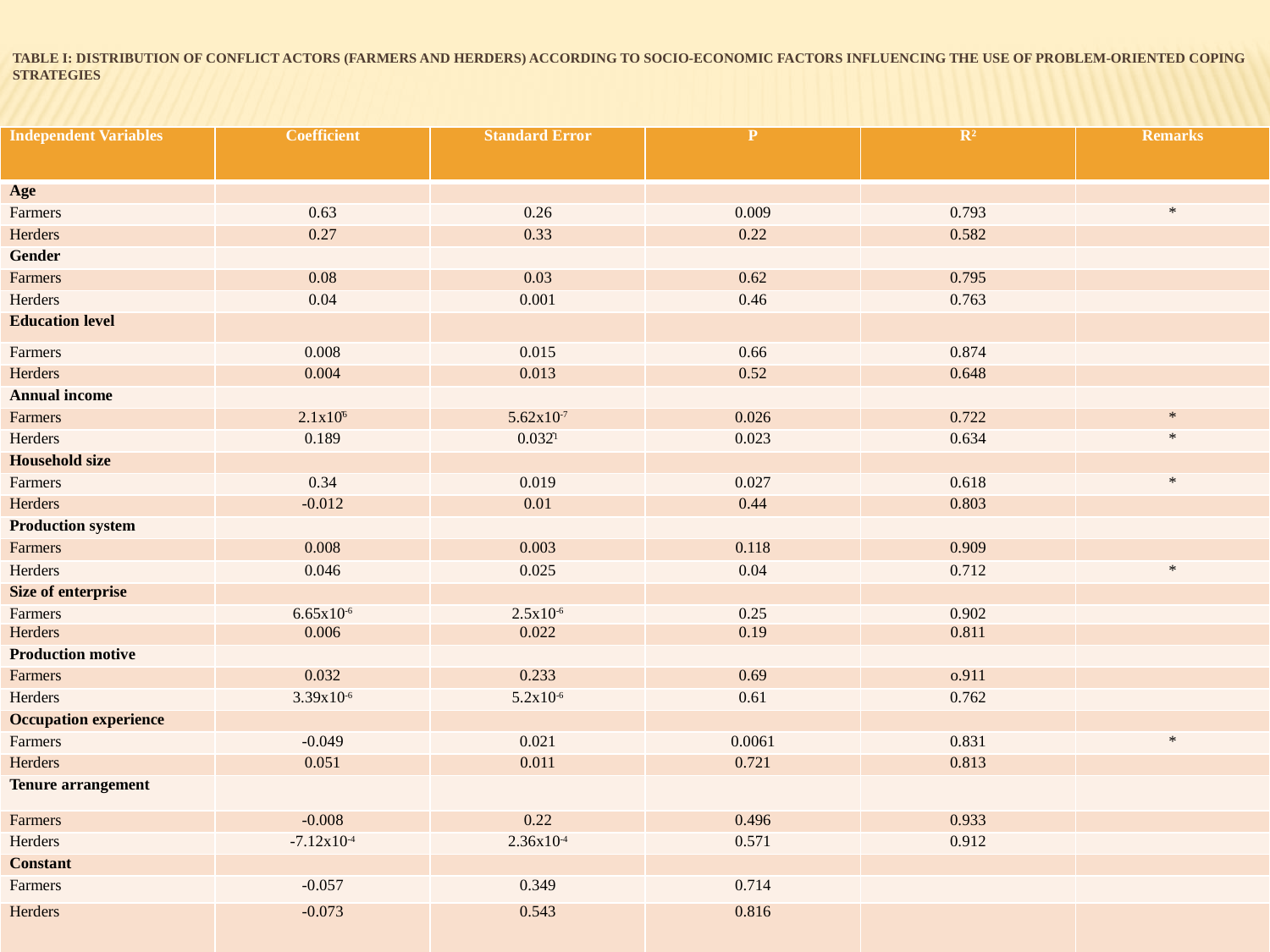

# Table I: Distribution of Conflict Actors (Farmers and Herders) according to Socio-economic Factors influencing the use of Problem-oriented Coping Strategies
| Independent Variables | Coefficient | Standard Error | P | R² | Remarks |
| --- | --- | --- | --- | --- | --- |
| Age |  |  |  |  |  |
| Farmers | 0.63 | 0.26 | 0.009 | 0.793 | \* |
| Herders | 0.27 | 0.33 | 0.22 | 0.582 |  |
| Gender |  |  |  |  |  |
| Farmers | 0.08 | 0.03 | 0.62 | 0.795 |  |
| Herders | 0.04 | 0.001 | 0.46 | 0.763 |  |
| Education level |  |  |  |  |  |
| Farmers | 0.008 | 0.015 | 0.66 | 0.874 |  |
| Herders | 0.004 | 0.013 | 0.52 | 0.648 |  |
| Annual income |  |  |  |  |  |
| Farmers | 2.1x10ֿ6 | 5.62x10-7 | 0.026 | 0.722 | \* |
| Herders | 0.189 | 0.032ֿ1 | 0.023 | 0.634 | \* |
| Household size |  |  |  |  |  |
| Farmers | 0.34 | 0.019 | 0.027 | 0.618 | \* |
| Herders | -0.012 | 0.01 | 0.44 | 0.803 |  |
| Production system |  |  |  |  |  |
| Farmers | 0.008 | 0.003 | 0.118 | 0.909 |  |
| Herders | 0.046 | 0.025 | 0.04 | 0.712 | \* |
| Size of enterprise |  |  |  |  |  |
| Farmers | 6.65x10-6 | 2.5x10-6 | 0.25 | 0.902 |  |
| Herders | 0.006 | 0.022 | 0.19 | 0.811 |  |
| Production motive |  |  |  |  |  |
| Farmers | 0.032 | 0.233 | 0.69 | o.911 |  |
| Herders | 3.39x10-6 | 5.2x10-6 | 0.61 | 0.762 |  |
| Occupation experience |  |  |  |  |  |
| Farmers | -0.049 | 0.021 | 0.0061 | 0.831 | \* |
| Herders | 0.051 | 0.011 | 0.721 | 0.813 |  |
| Tenure arrangement |  |  |  |  |  |
| Farmers | -0.008 | 0.22 | 0.496 | 0.933 |  |
| Herders | -7.12x10-4 | 2.36x10-4 | 0.571 | 0.912 |  |
| Constant |  |  |  |  |  |
| Farmers | -0.057 | 0.349 | 0.714 |  |  |
| Herders | -0.073 | 0.543 | 0.816 |  |  |